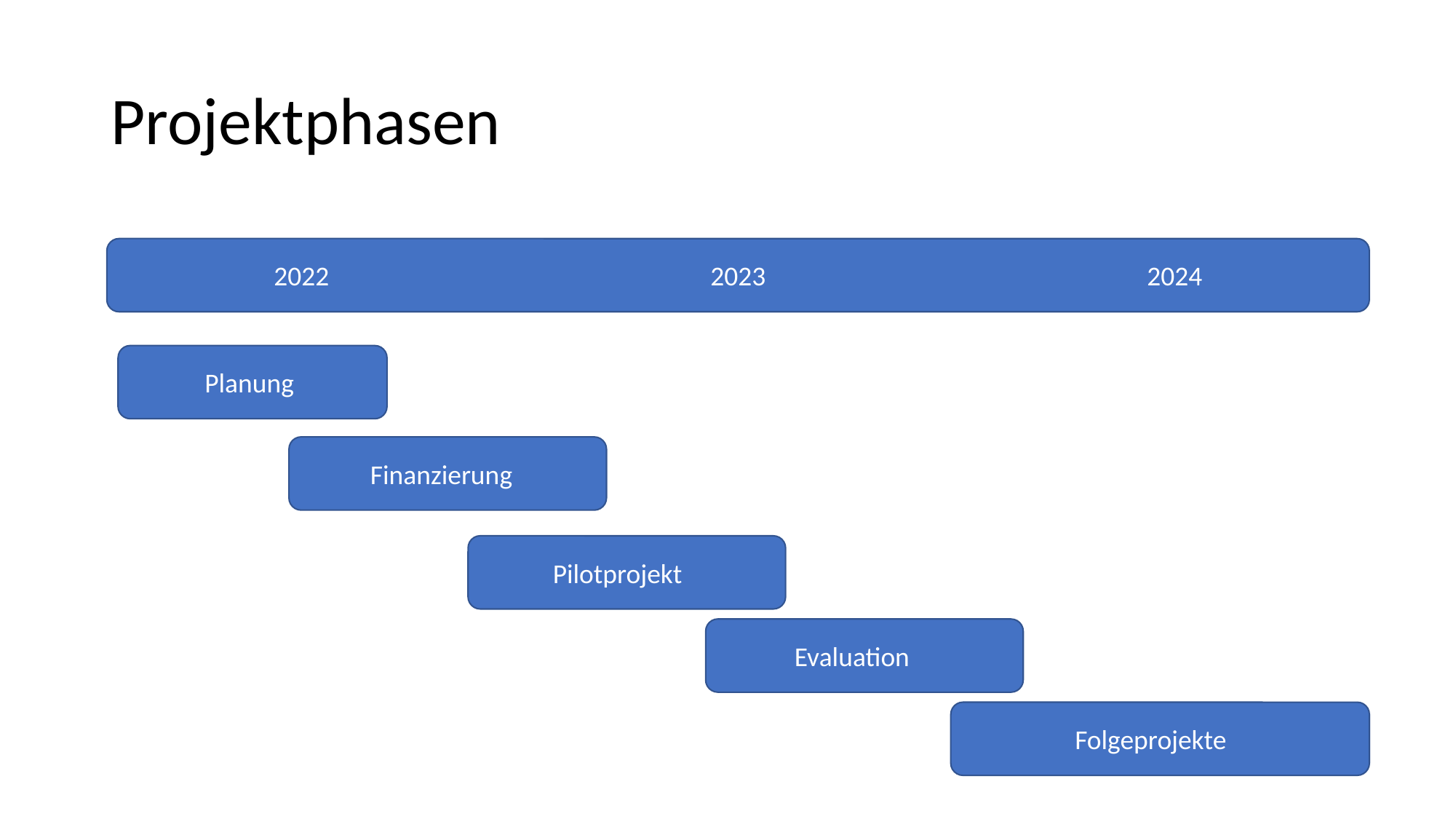

# Projektphasen
2022				2023				2024
Planung
Finanzierung
Pilotprojekt
Evaluation
Folgeprojekte